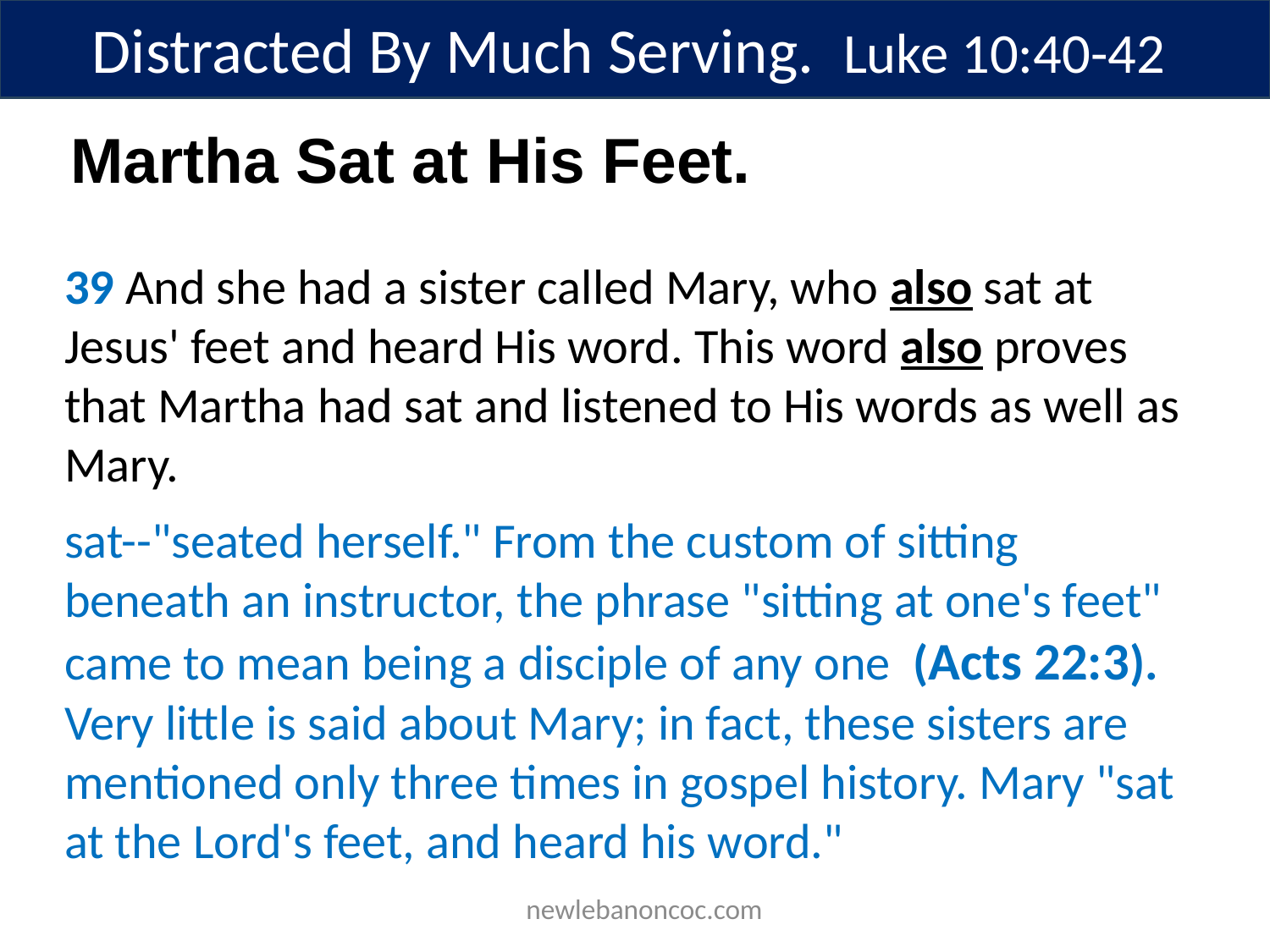

Distracted By Much Serving.  Luke 10:40-42
 Martha Sat at His Feet.

39 And she had a sister called Mary, who also sat at Jesus' feet and heard His word. This word also proves that Martha had sat and listened to His words as well as Mary.

sat--"seated herself." From the custom of sitting beneath an instructor, the phrase "sitting at one's feet" came to mean being a disciple of any one  (Acts 22:3).
Very little is said about Mary; in fact, these sisters are mentioned only three times in gospel history. Mary "sat at the Lord's feet, and heard his word."
   newlebanoncoc.com